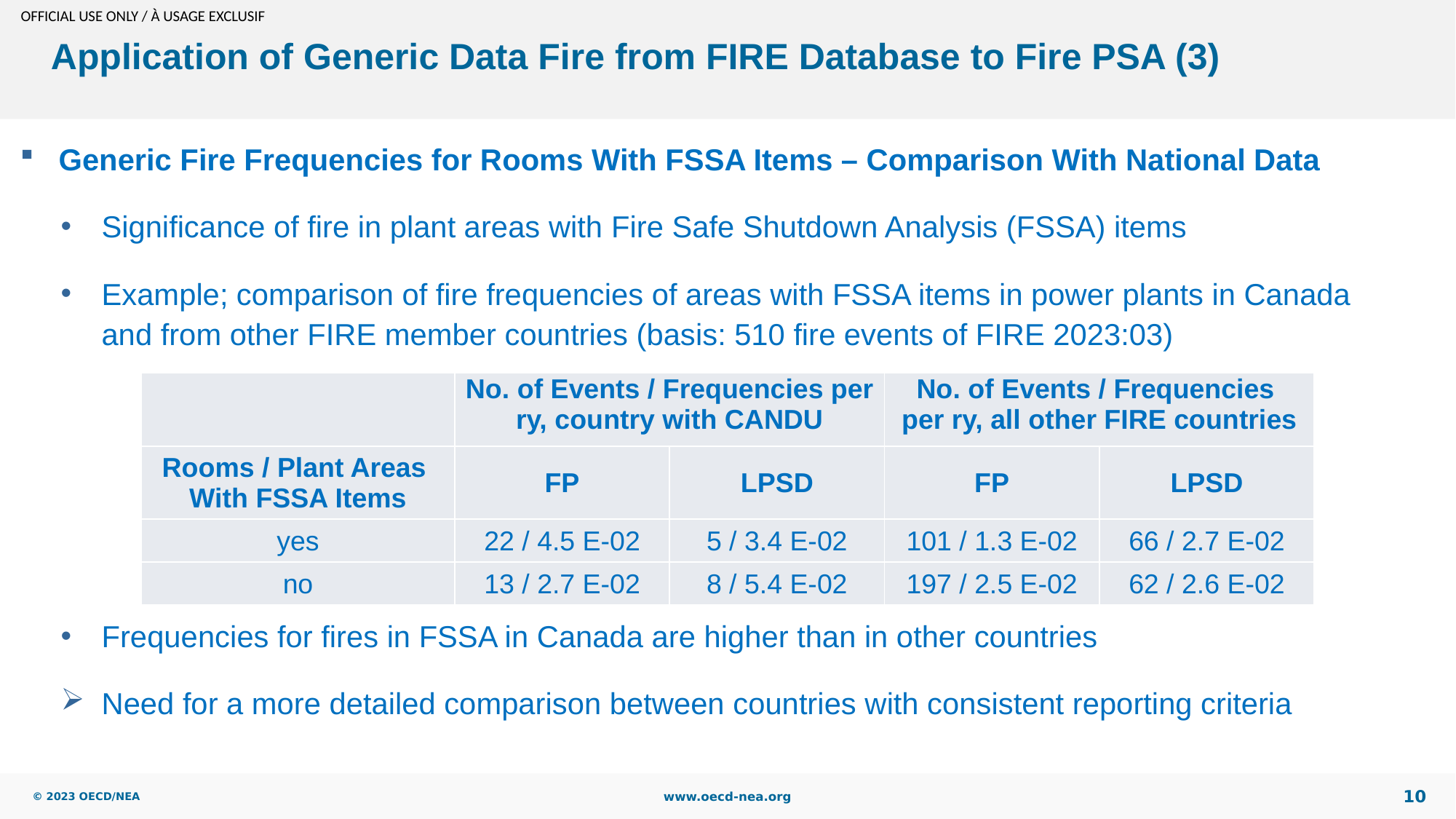

# Application of Generic Data Fire from FIRE Database to Fire PSA (3)
Generic Fire Frequencies for Rooms With FSSA Items – Comparison With National Data
Significance of fire in plant areas with Fire Safe Shutdown Analysis (FSSA) items
Example; comparison of fire frequencies of areas with FSSA items in power plants in Canada
and from other FIRE member countries (basis: 510 fire events of FIRE 2023:03)
Frequencies for fires in FSSA in Canada are higher than in other countries
Need for a more detailed comparison between countries with consistent reporting criteria

|  | No. of Events / Frequencies per ry, country with CANDU |  | No. of Events / Frequencies per ry, all other FIRE countries |  |
| --- | --- | --- | --- | --- |
| Rooms / Plant Areas With FSSA Items | FP | LPSD | FP | LPSD |
| yes | 22 / 4.5 E-02 | 5 / 3.4 E-02 | 101 / 1.3 E-02 | 66 / 2.7 E-02 |
| no | 13 / 2.7 E-02 | 8 / 5.4 E-02 | 197 / 2.5 E-02 | 62 / 2.6 E-02 |